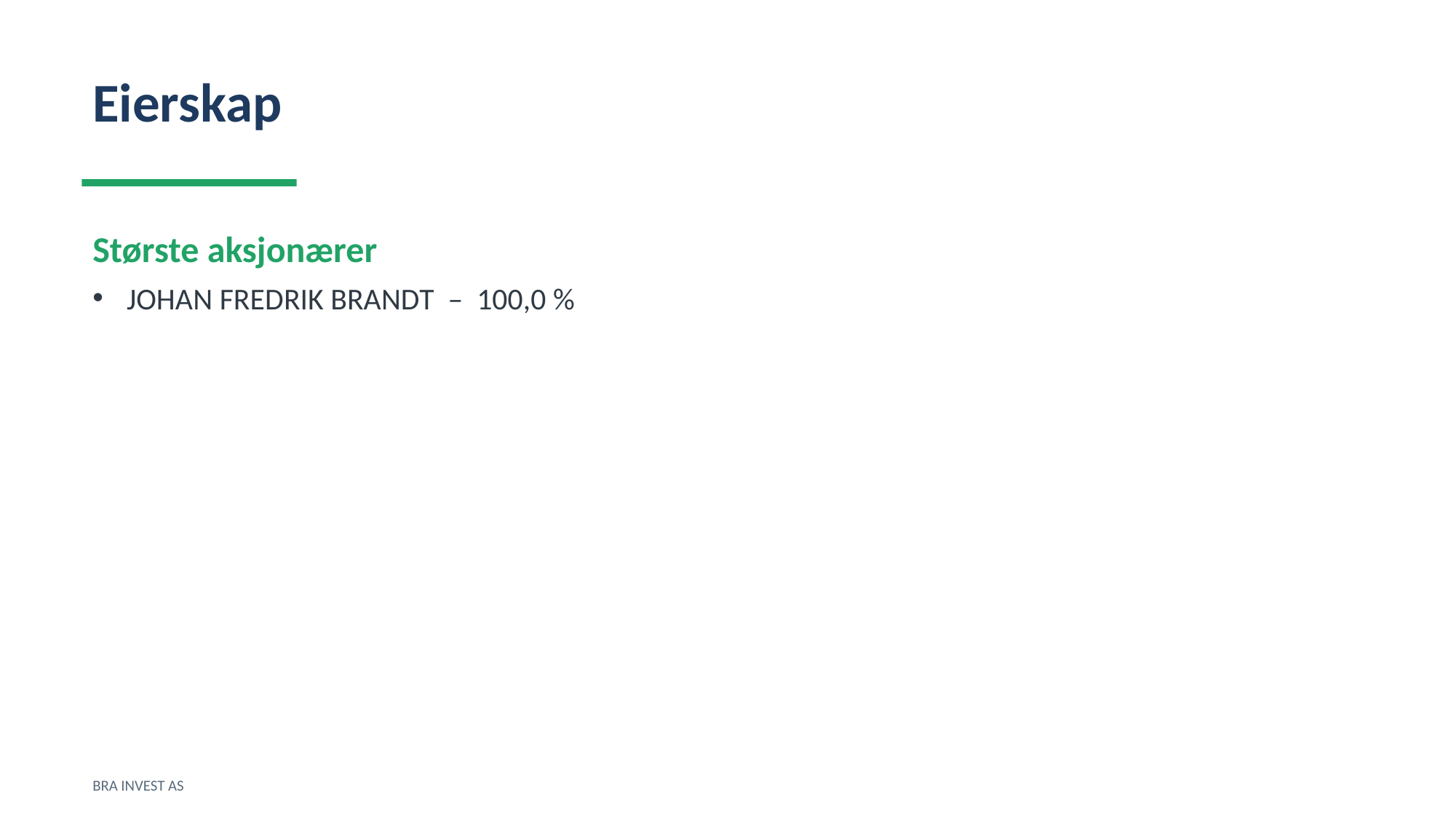

Eierskap

Største aksjonærer
JOHAN FREDRIK BRANDT  –  100,0 %
BRA INVEST AS